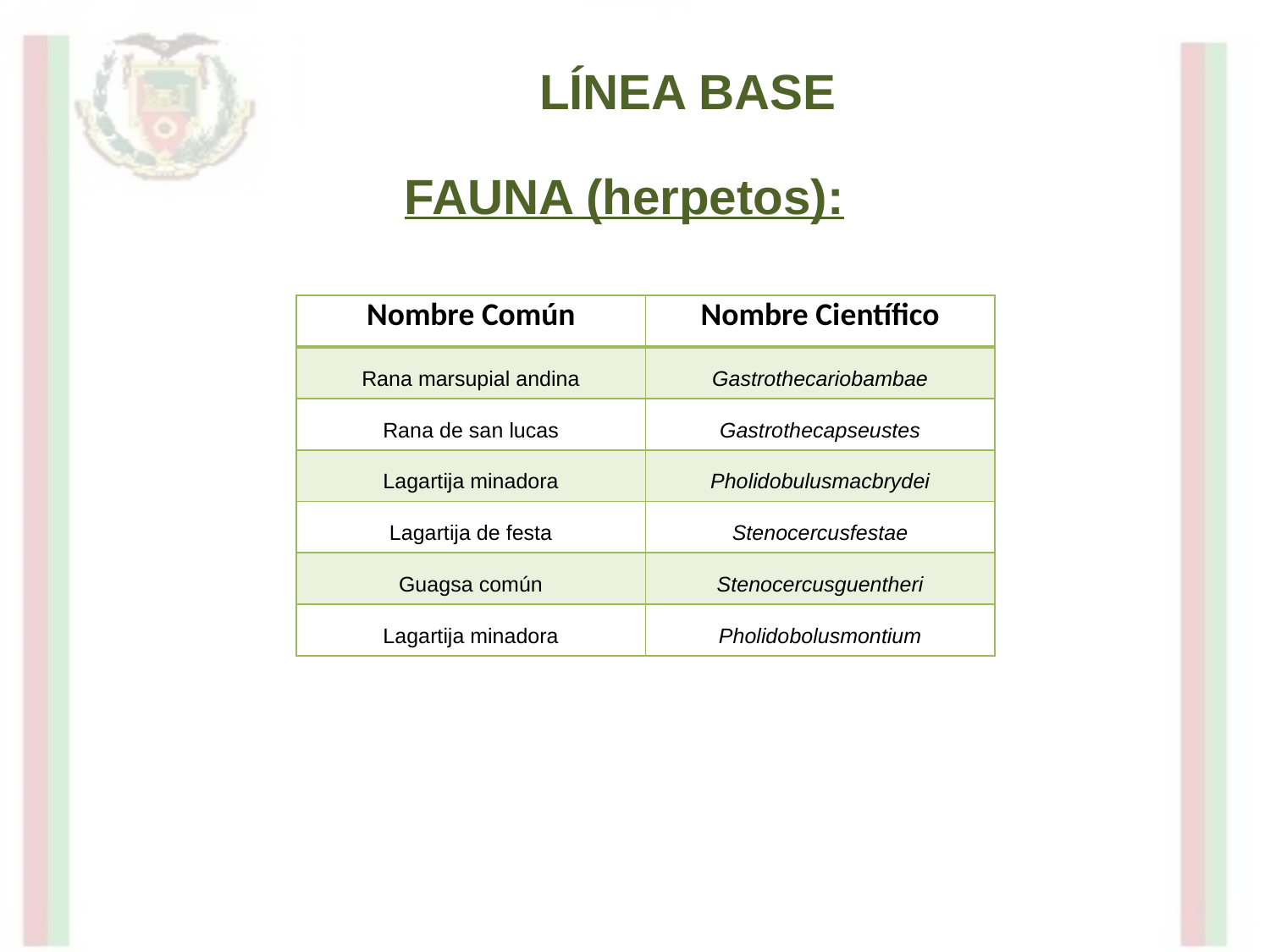

LÍNEA BASE
FAUNA (herpetos):
| Nombre Común | Nombre Científico |
| --- | --- |
| Rana marsupial andina | Gastrothecariobambae |
| Rana de san lucas | Gastrothecapseustes |
| Lagartija minadora | Pholidobulusmacbrydei |
| Lagartija de festa | Stenocercusfestae |
| Guagsa común | Stenocercusguentheri |
| Lagartija minadora | Pholidobolusmontium |